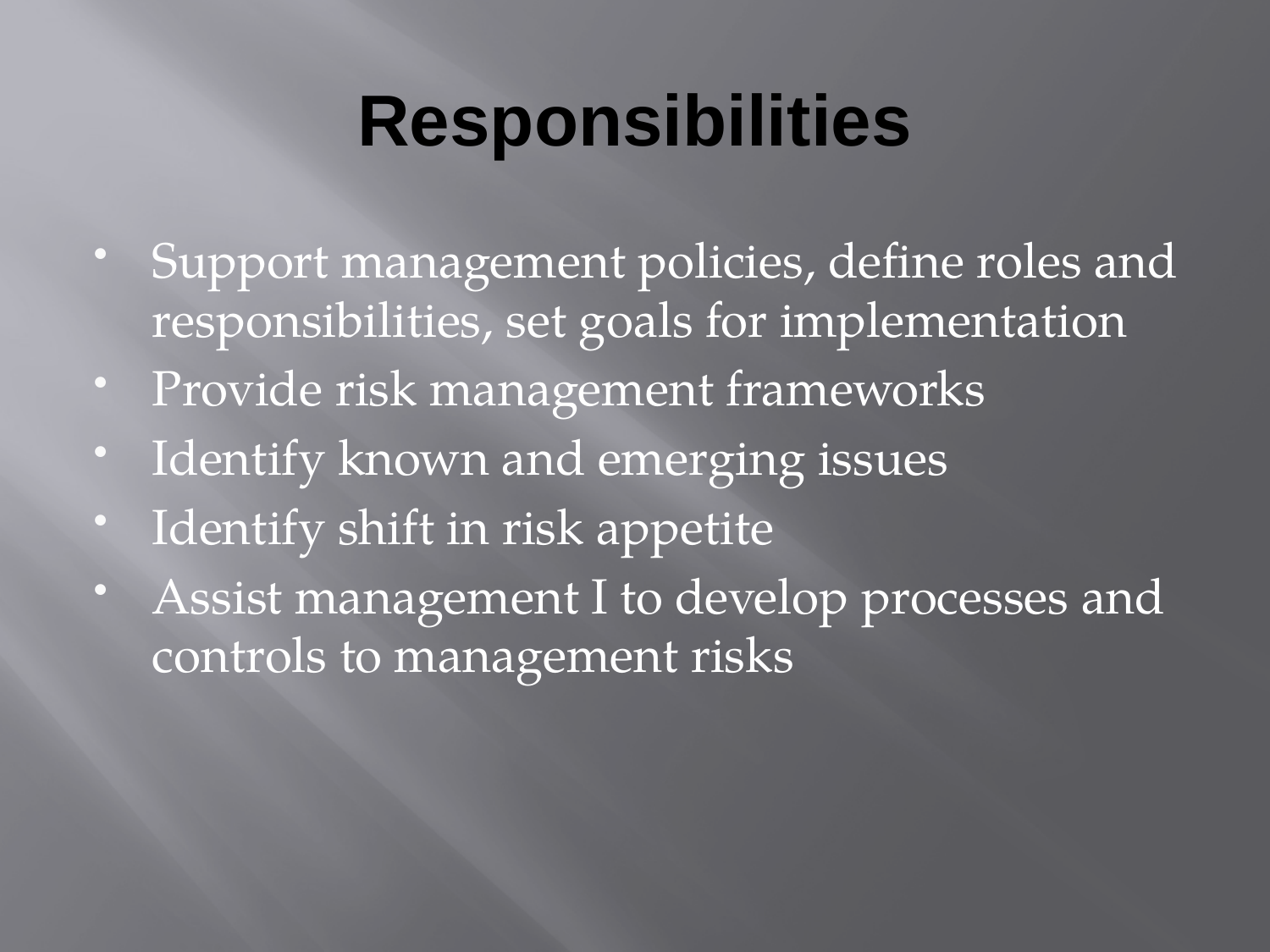

# Responsibilities
Support management policies, define roles and responsibilities, set goals for implementation
Provide risk management frameworks
Identify known and emerging issues
Identify shift in risk appetite
Assist management I to develop processes and controls to management risks